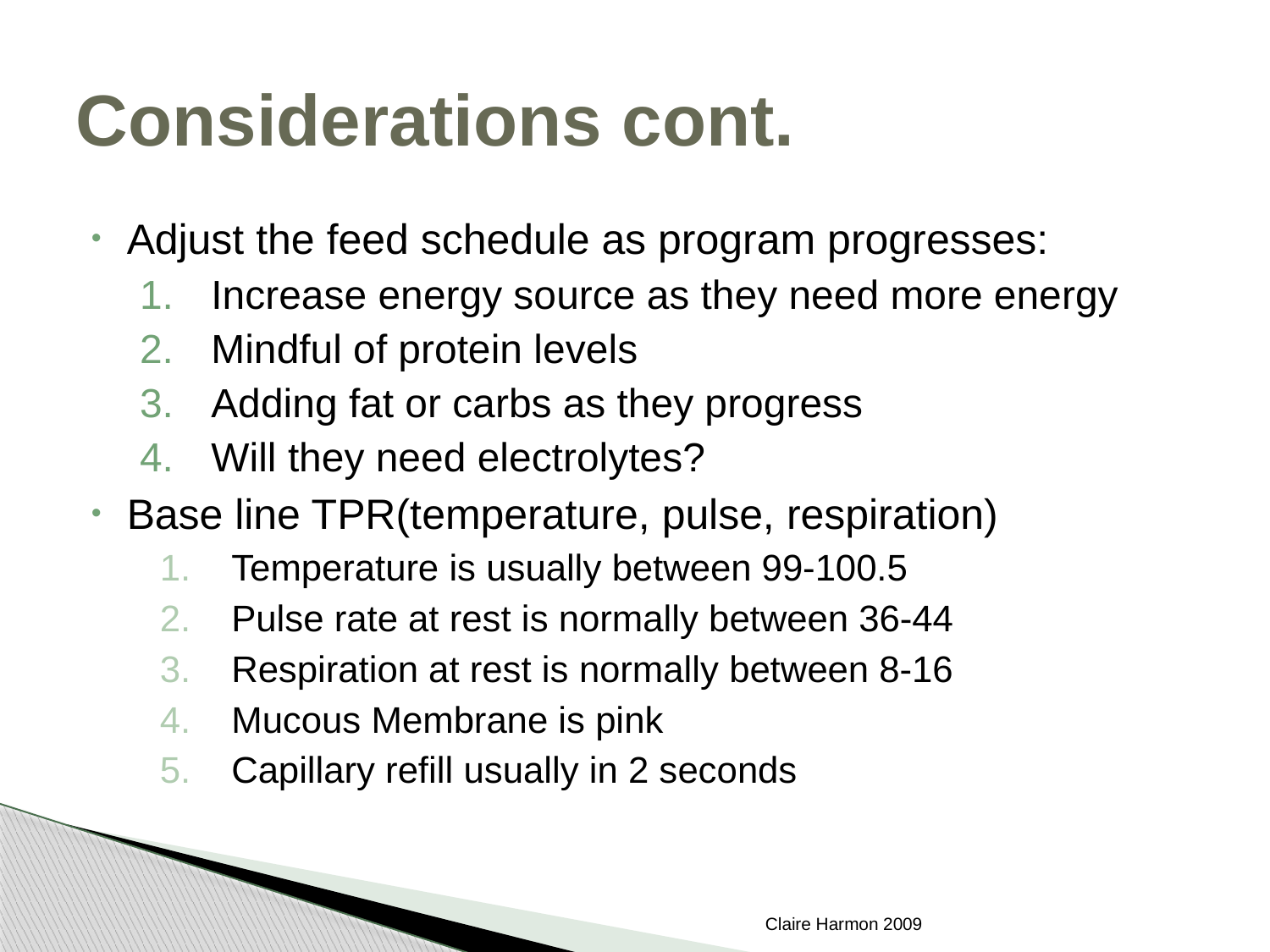

# Considerations cont.
Adjust the feed schedule as program progresses:
Increase energy source as they need more energy
Mindful of protein levels
Adding fat or carbs as they progress
Will they need electrolytes?
Base line TPR(temperature, pulse, respiration)
Temperature is usually between 99-100.5
Pulse rate at rest is normally between 36-44
Respiration at rest is normally between 8-16
Mucous Membrane is pink
Capillary refill usually in 2 seconds

Claire Harmon 2009